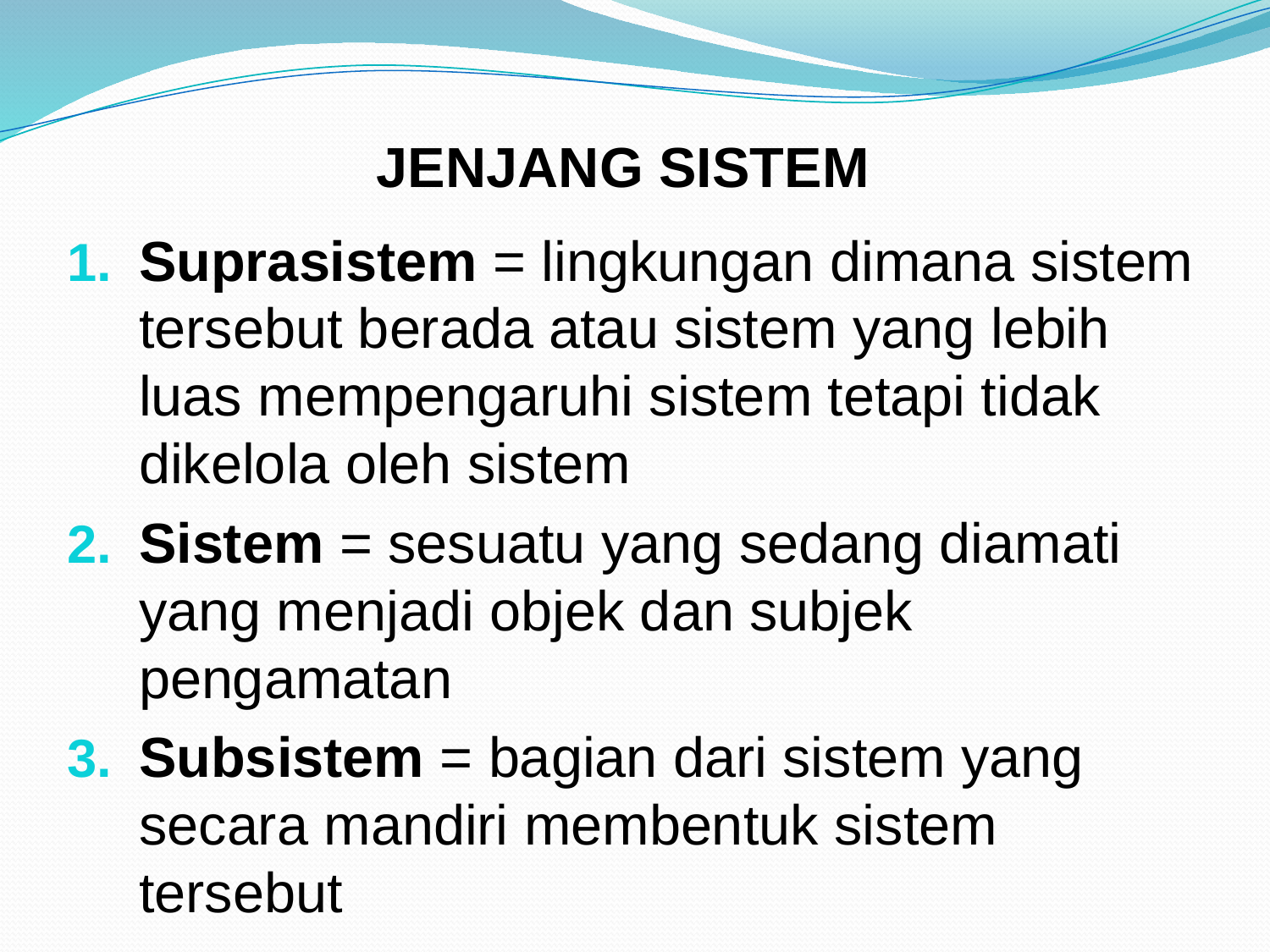

# JENJANG SISTEM
Suprasistem = lingkungan dimana sistem tersebut berada atau sistem yang lebih luas mempengaruhi sistem tetapi tidak dikelola oleh sistem
Sistem = sesuatu yang sedang diamati yang menjadi objek dan subjek pengamatan
Subsistem = bagian dari sistem yang secara mandiri membentuk sistem tersebut